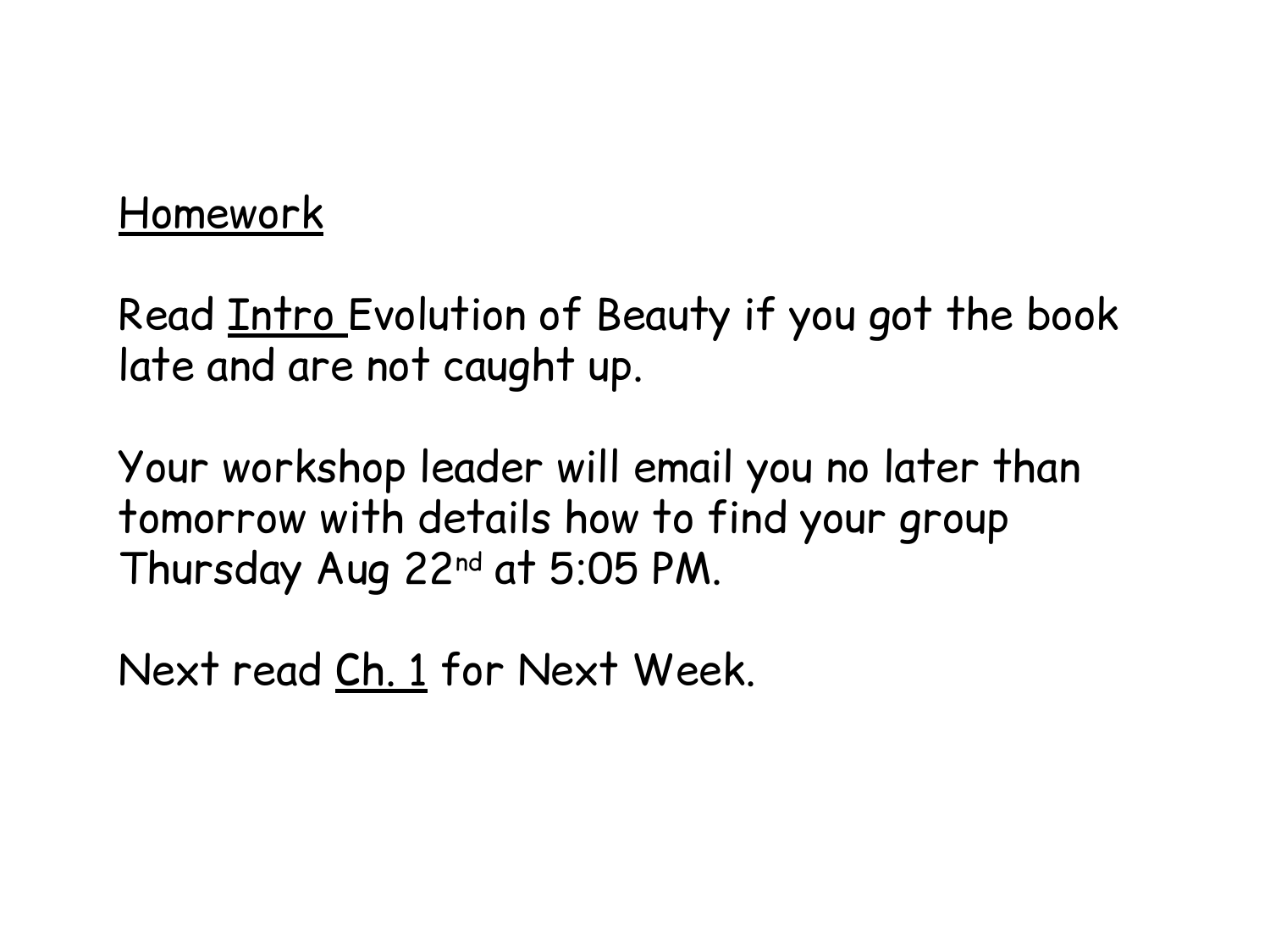

Homework

Read Intro Evolution of Beauty if you got the book late and are not caught up.

Your workshop leader will email you no later than tomorrow with details how to find your group Thursday Aug 22nd at 5:05 PM.

Next read Ch. 1 for Next Week.